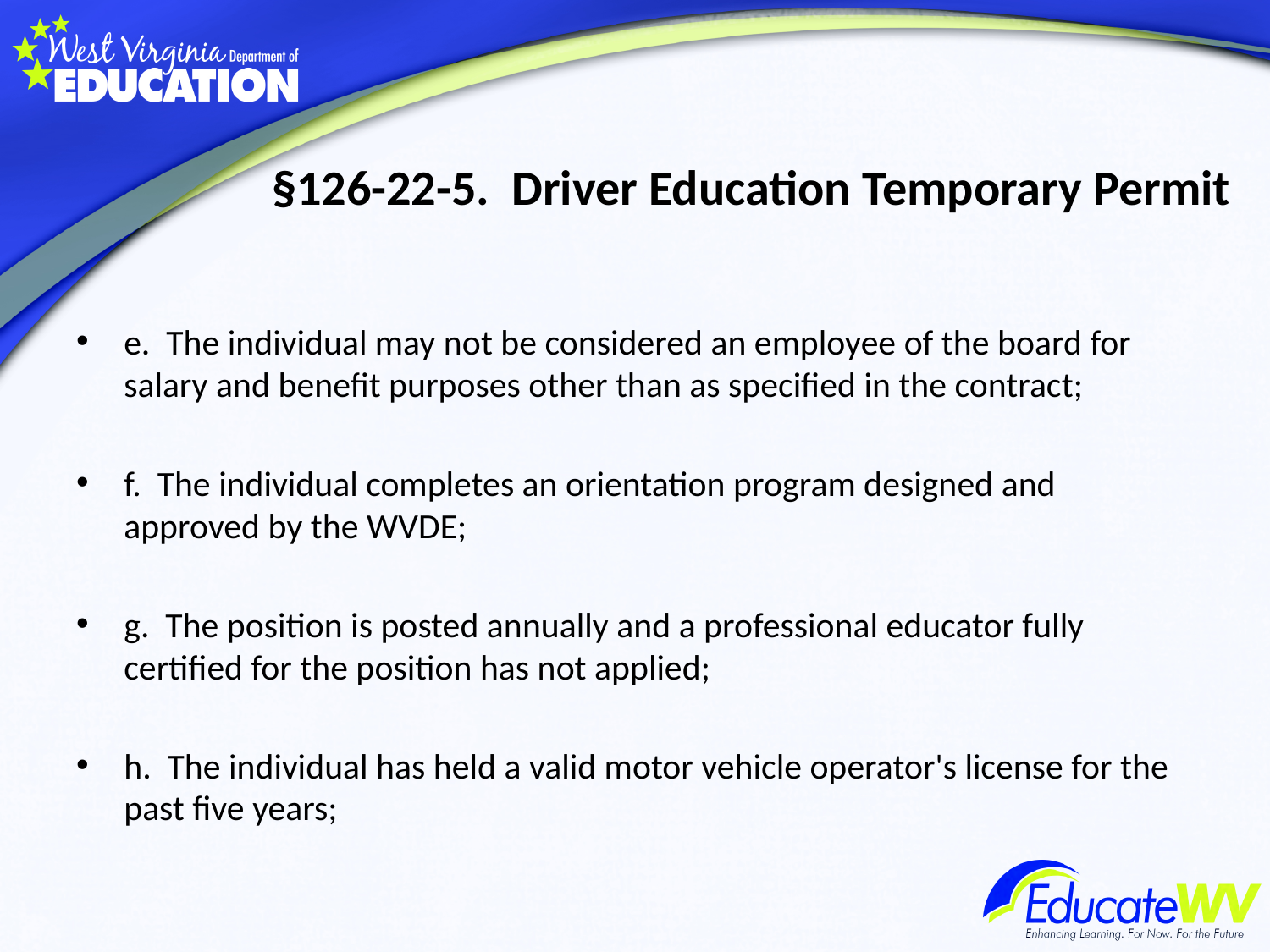

# §126-22-5.  Driver Education Temporary Permit
e.  The individual may not be considered an employee of the board for salary and benefit purposes other than as specified in the contract;

f.  The individual completes an orientation program designed and approved by the WVDE;

g.  The position is posted annually and a professional educator fully certified for the position has not applied;

h.  The individual has held a valid motor vehicle operator's license for the past five years;